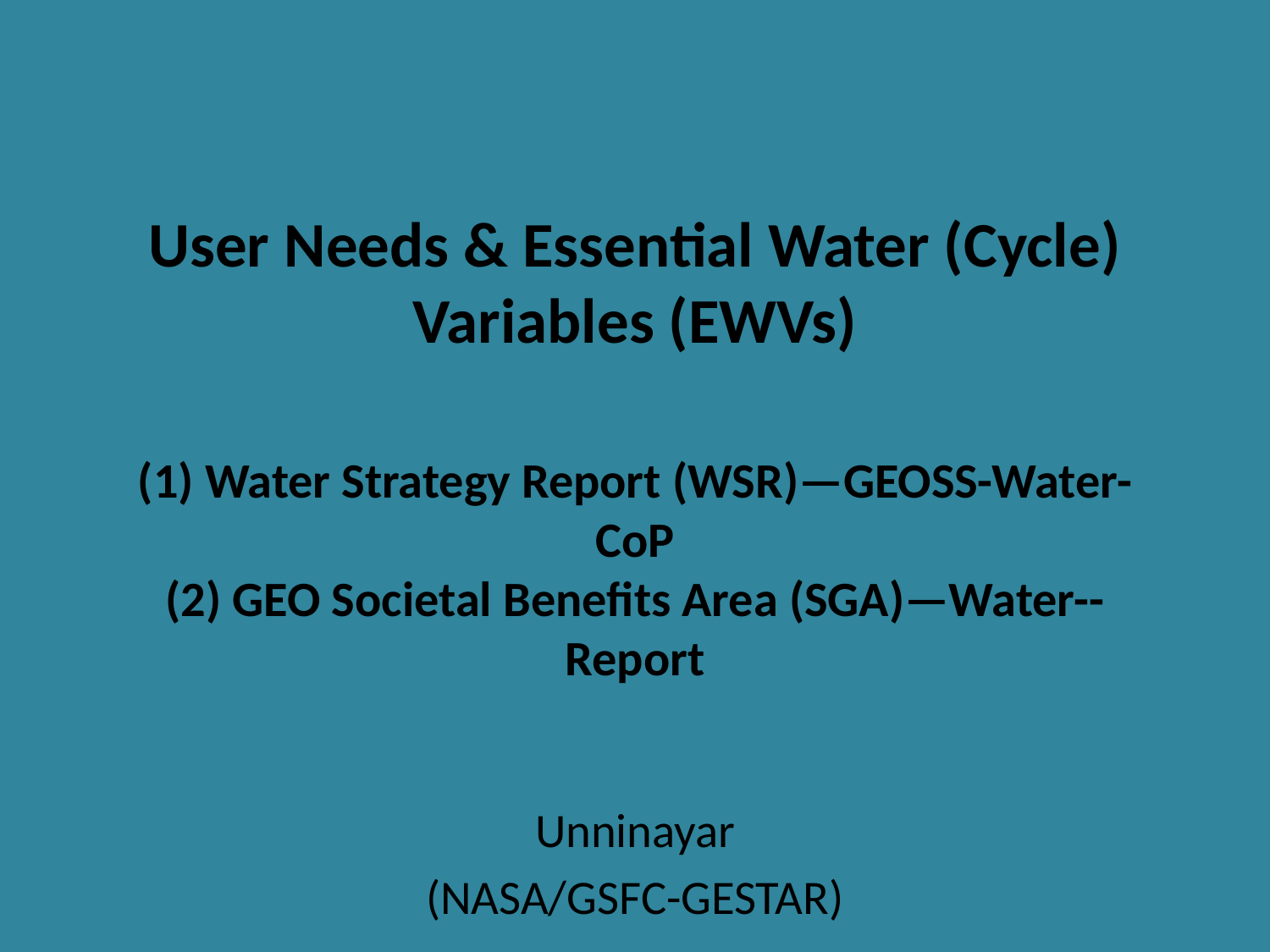

# User Needs & Essential Water (Cycle) Variables (EWVs) (1) Water Strategy Report (WSR)—GEOSS-Water-CoP (2) GEO Societal Benefits Area (SGA)—Water--Report
Unninayar
(NASA/GSFC-GESTAR)